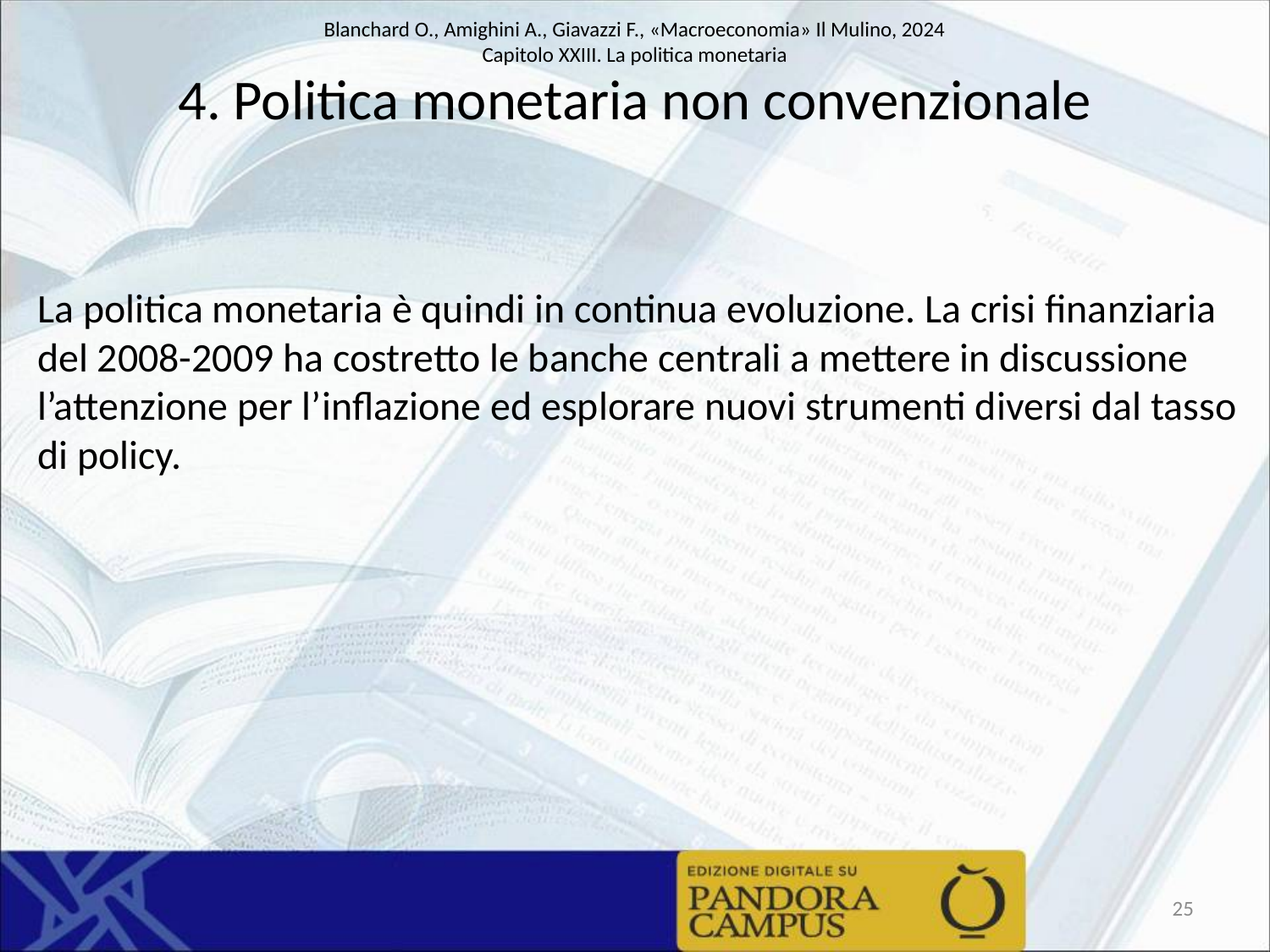

# 4. Politica monetaria non convenzionale
La politica monetaria è quindi in continua evoluzione. La crisi finanziaria del 2008-2009 ha costretto le banche centrali a mettere in discussione l’attenzione per l’inflazione ed esplorare nuovi strumenti diversi dal tasso di policy.
25